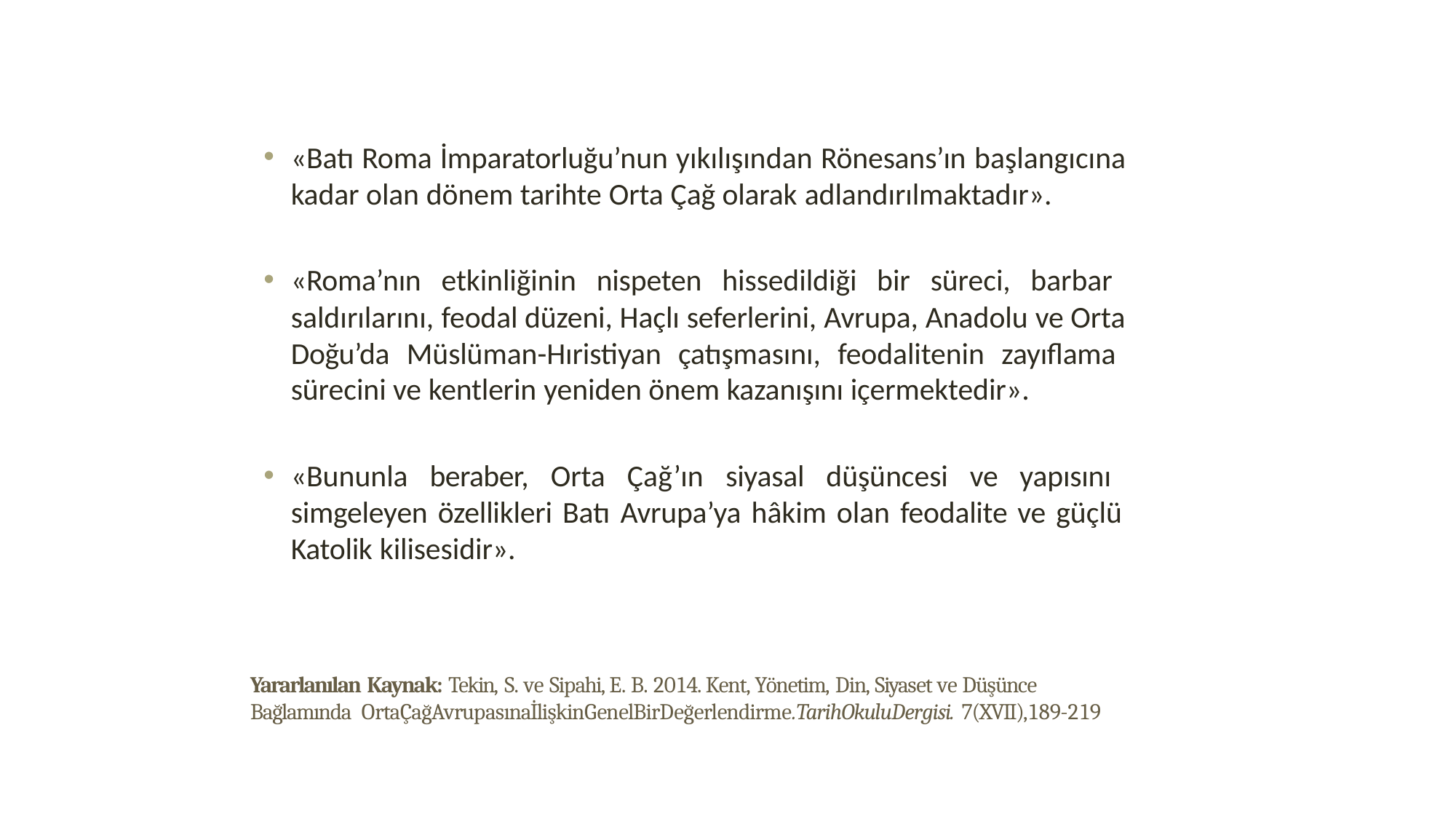

«Batı Roma İmparatorluğu’nun yıkılışından Rönesans’ın başlangıcına
kadar olan dönem tarihte Orta Çağ olarak adlandırılmaktadır».

«Roma’nın etkinliğinin nispeten hissedildiği bir süreci, barbar  saldırılarını, feodal düzeni, Haçlı seferlerini, Avrupa, Anadolu ve Orta  Doğu’da Müslüman-Hıristiyan çatışmasını, feodalitenin zayıflama  sürecini ve kentlerin yeniden önem kazanışını içermektedir».

«Bununla beraber, Orta Çağ’ın siyasal düşüncesi ve yapısını  simgeleyen özellikleri Batı Avrupa’ya hâkim olan feodalite ve güçlü  Katolik kilisesidir».
Yararlanılan Kaynak: Tekin, S. ve Sipahi, E. B. 2014. Kent, Yönetim, Din, Siyaset ve Düşünce Bağlamında  OrtaÇağAvrupasınaİlişkinGenelBirDeğerlendirme.TarihOkuluDergisi. 7(XVII),189-219